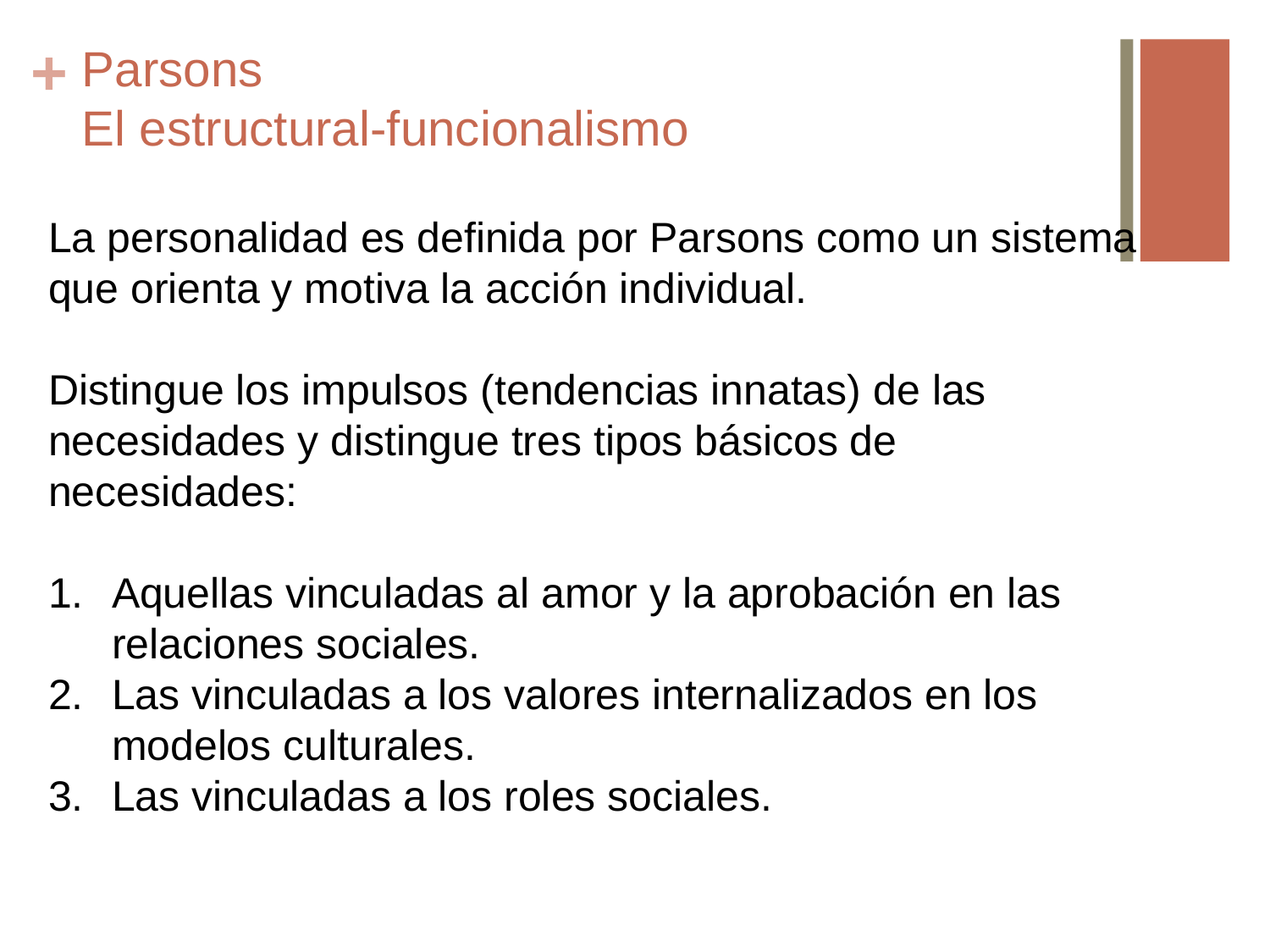

# Parsons El estructural-funcionalismo
La personalidad es definida por Parsons como un sistema que orienta y motiva la acción individual.

Distingue los impulsos (tendencias innatas) de las necesidades y distingue tres tipos básicos de necesidades:

Aquellas vinculadas al amor y la aprobación en las relaciones sociales.
Las vinculadas a los valores internalizados en los modelos culturales.
Las vinculadas a los roles sociales.